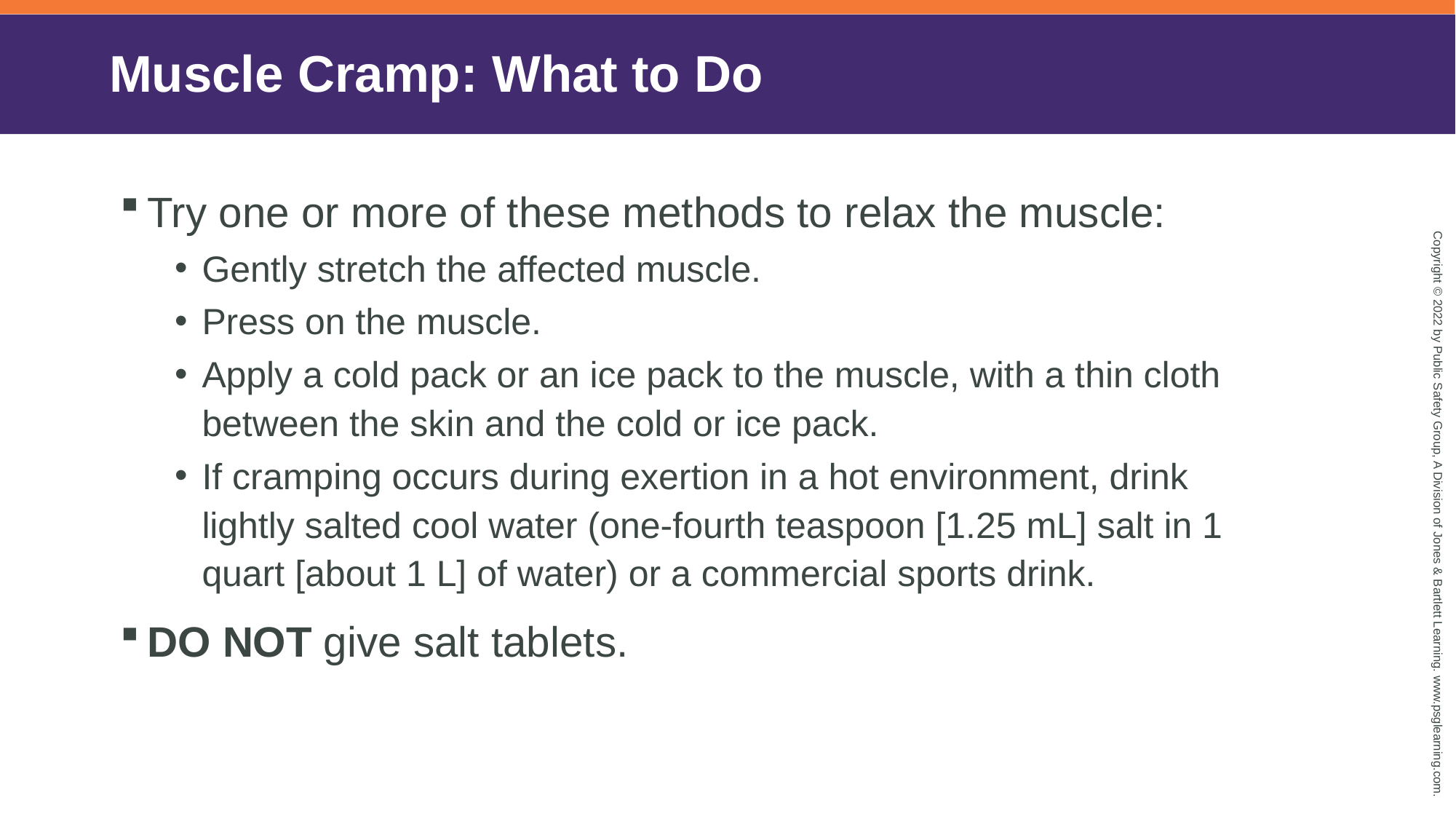

# Muscle Cramp: What to Do
Try one or more of these methods to relax the muscle:
Gently stretch the affected muscle.
Press on the muscle.
Apply a cold pack or an ice pack to the muscle, with a thin cloth between the skin and the cold or ice pack.
If cramping occurs during exertion in a hot environment, drink lightly salted cool water (one-fourth teaspoon [1.25 mL] salt in 1 quart [about 1 L] of water) or a commercial sports drink.
DO NOT give salt tablets.